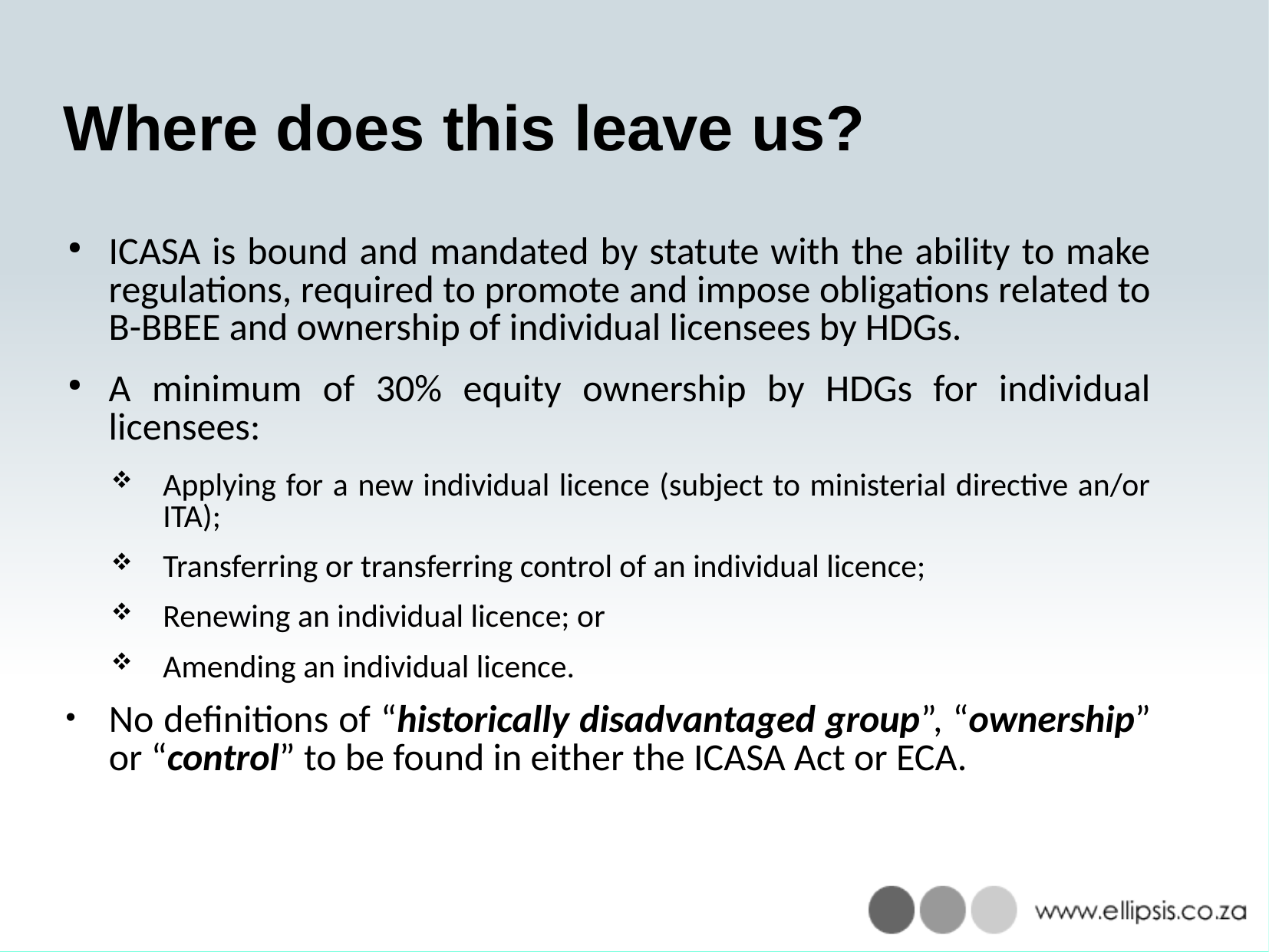

# Where does this leave us?
ICASA is bound and mandated by statute with the ability to make regulations, required to promote and impose obligations related to B-BBEE and ownership of individual licensees by HDGs.
A minimum of 30% equity ownership by HDGs for individual licensees:
Applying for a new individual licence (subject to ministerial directive an/or ITA);
Transferring or transferring control of an individual licence;
Renewing an individual licence; or
Amending an individual licence.
No definitions of “historically disadvantaged group”, “ownership” or “control” to be found in either the ICASA Act or ECA.